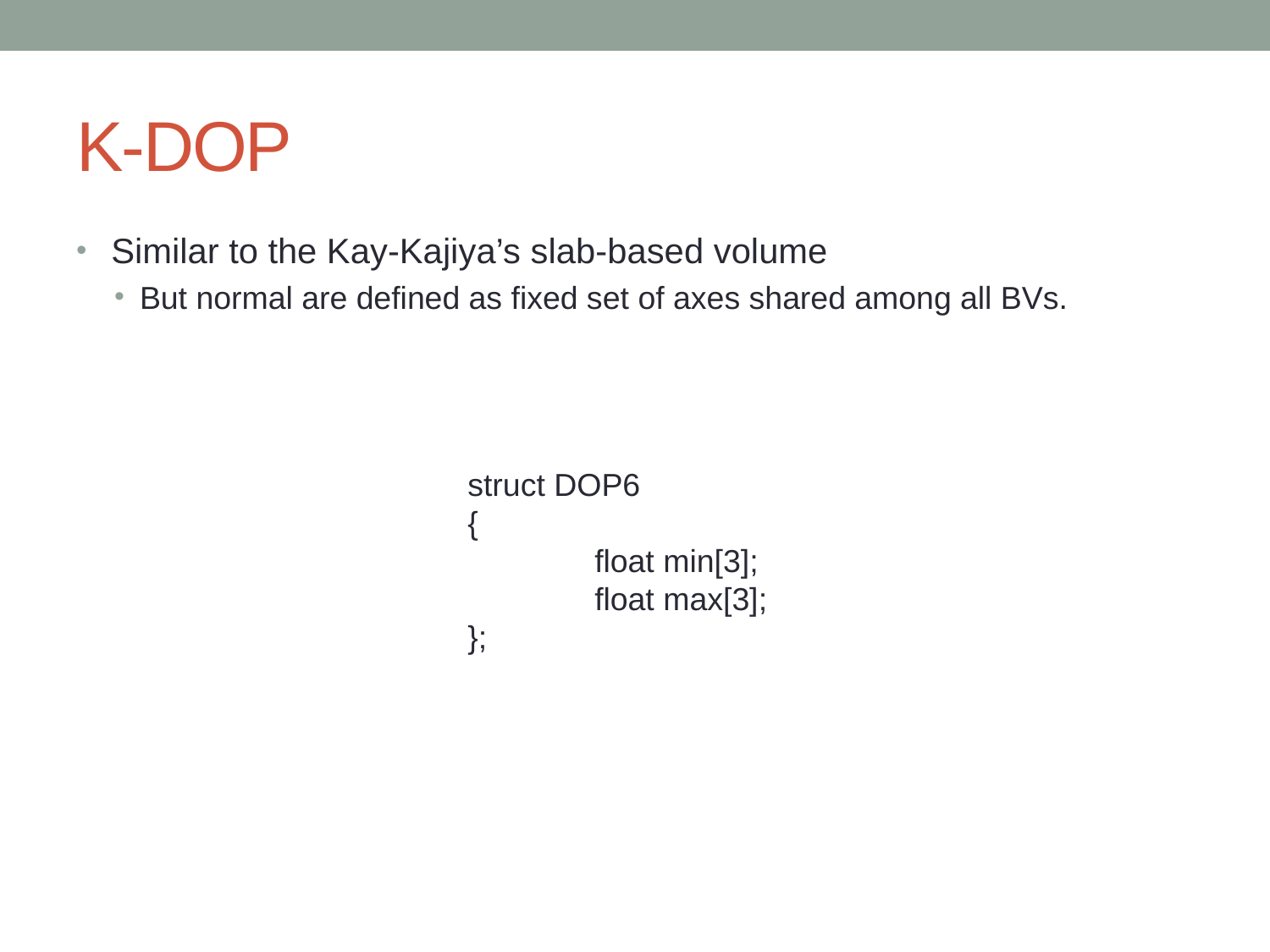

# K-DOP
 Similar to the Kay-Kajiya’s slab-based volume
But normal are defined as fixed set of axes shared among all BVs.
struct DOP6
{
	float min[3];
	float max[3];
};